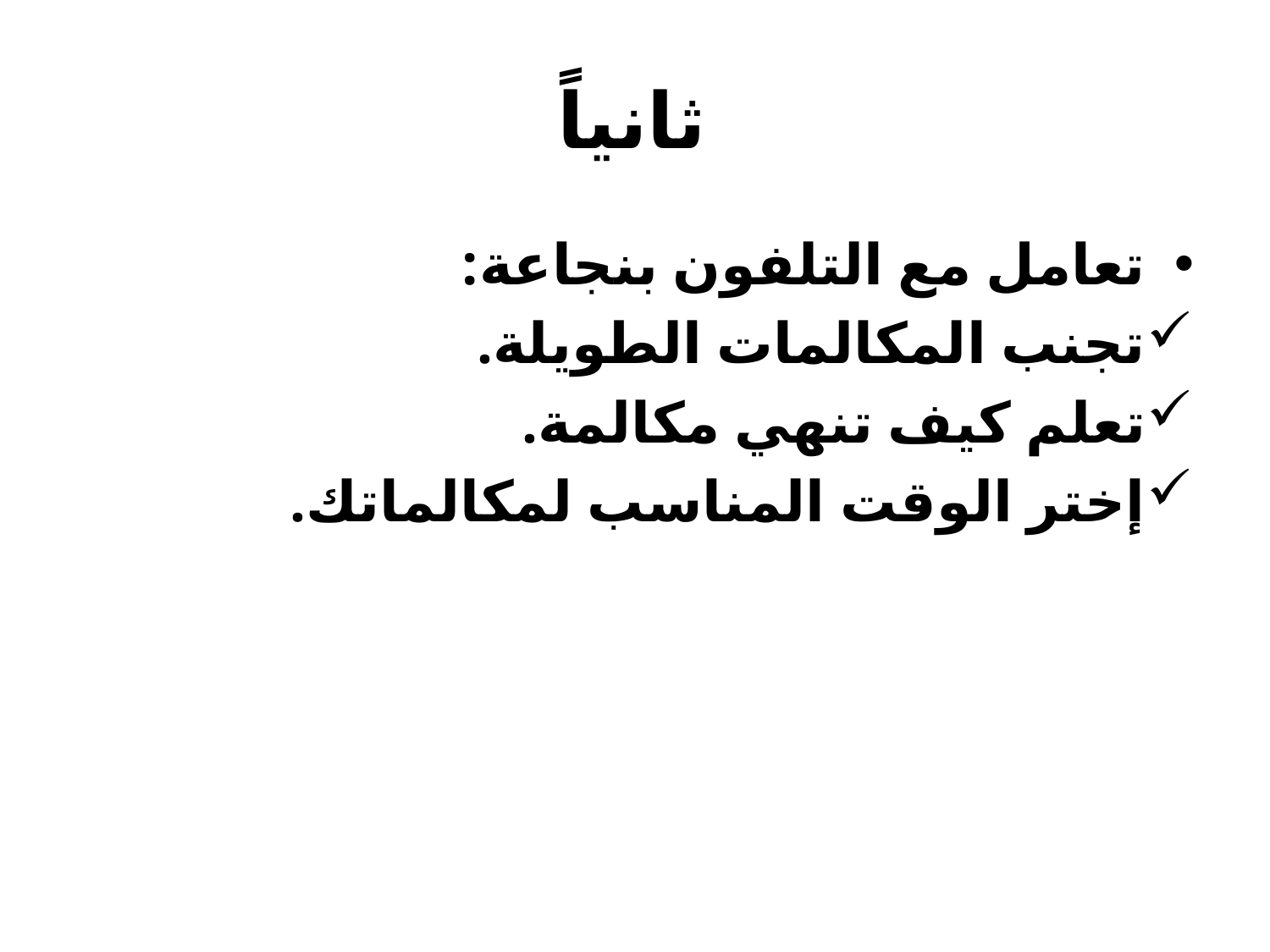

# ثانياً
تعامل مع التلفون بنجاعة:
تجنب المكالمات الطويلة.
تعلم كيف تنهي مكالمة.
إختر الوقت المناسب لمكالماتك.